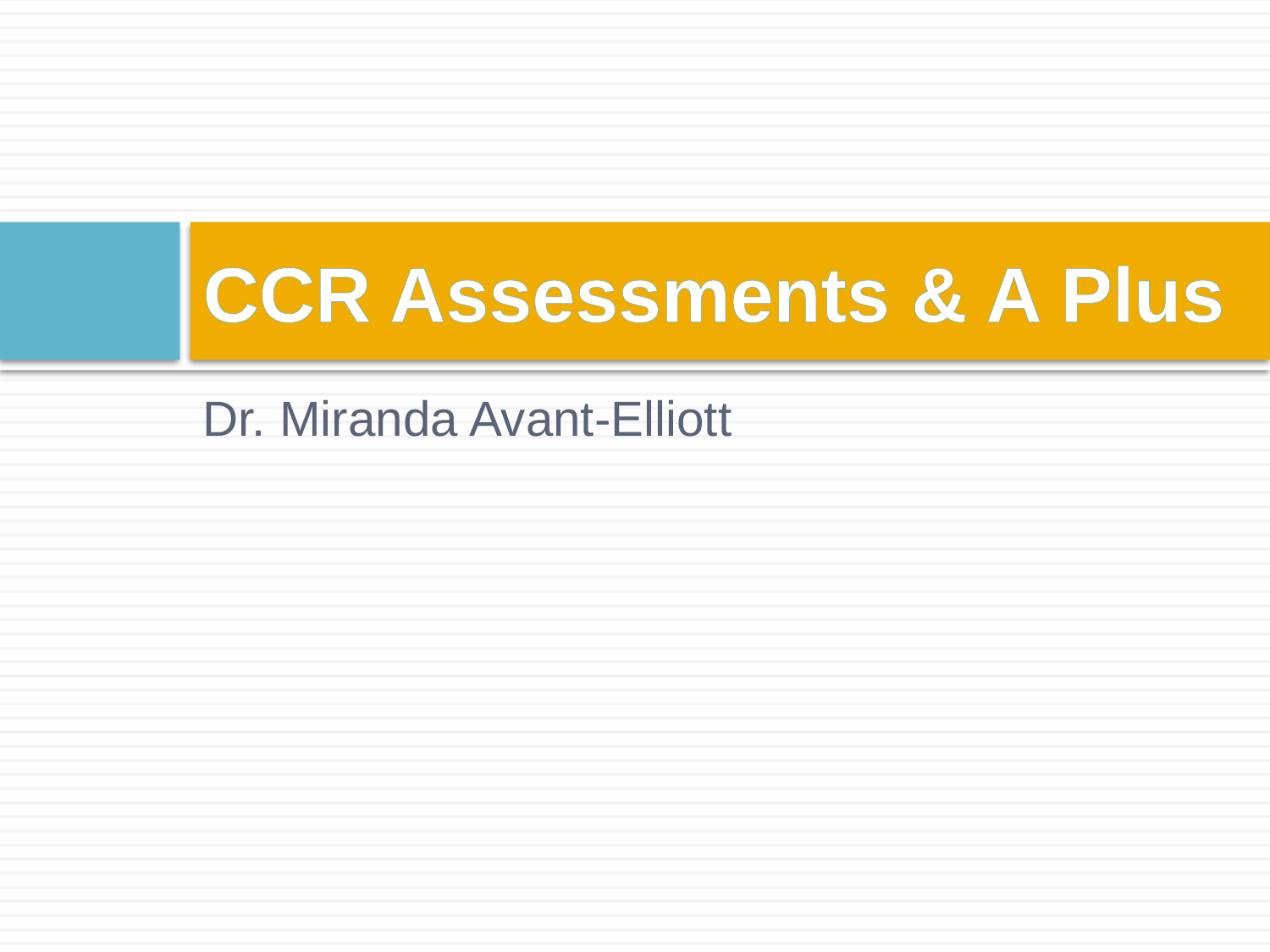

# CCR Assessments & A Plus
Dr. Miranda Avant-Elliott